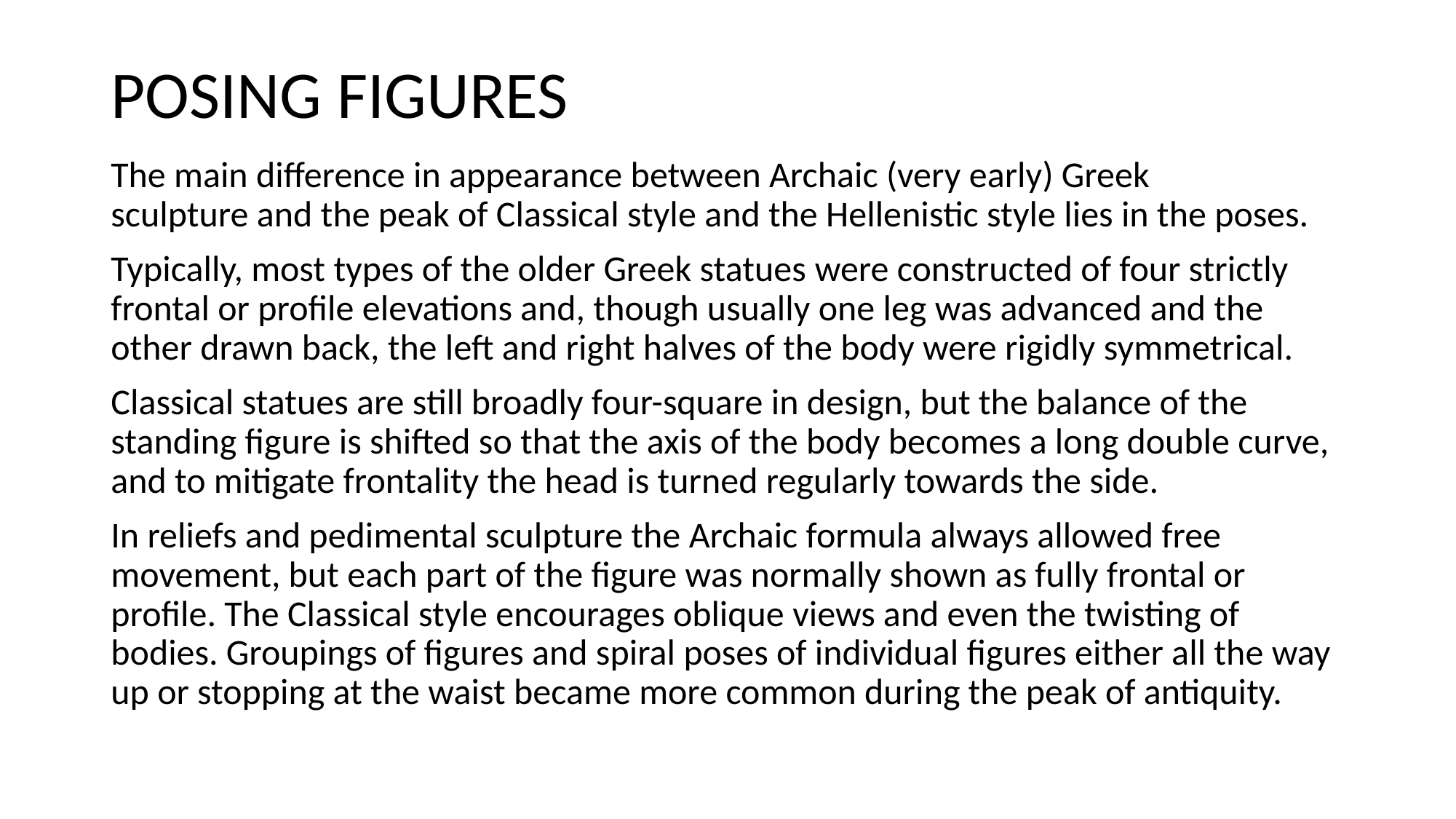

# POSING FIGURES
The main difference in appearance between Archaic (very early) Greek sculpture and the peak of Classical style and the Hellenistic style lies in the poses.
Typically, most types of the older Greek statues were constructed of four strictly frontal or profile elevations and, though usually one leg was advanced and the other drawn back, the left and right halves of the body were rigidly symmetrical.
Classical statues are still broadly four-square in design, but the balance of the standing figure is shifted so that the axis of the body becomes a long double curve, and to mitigate frontality the head is turned regularly towards the side.
In reliefs and pedimental sculpture the Archaic formula always allowed free movement, but each part of the figure was normally shown as fully frontal or profile. The Classical style encourages oblique views and even the twisting of bodies. Groupings of figures and spiral poses of individual figures either all the way up or stopping at the waist became more common during the peak of antiquity.